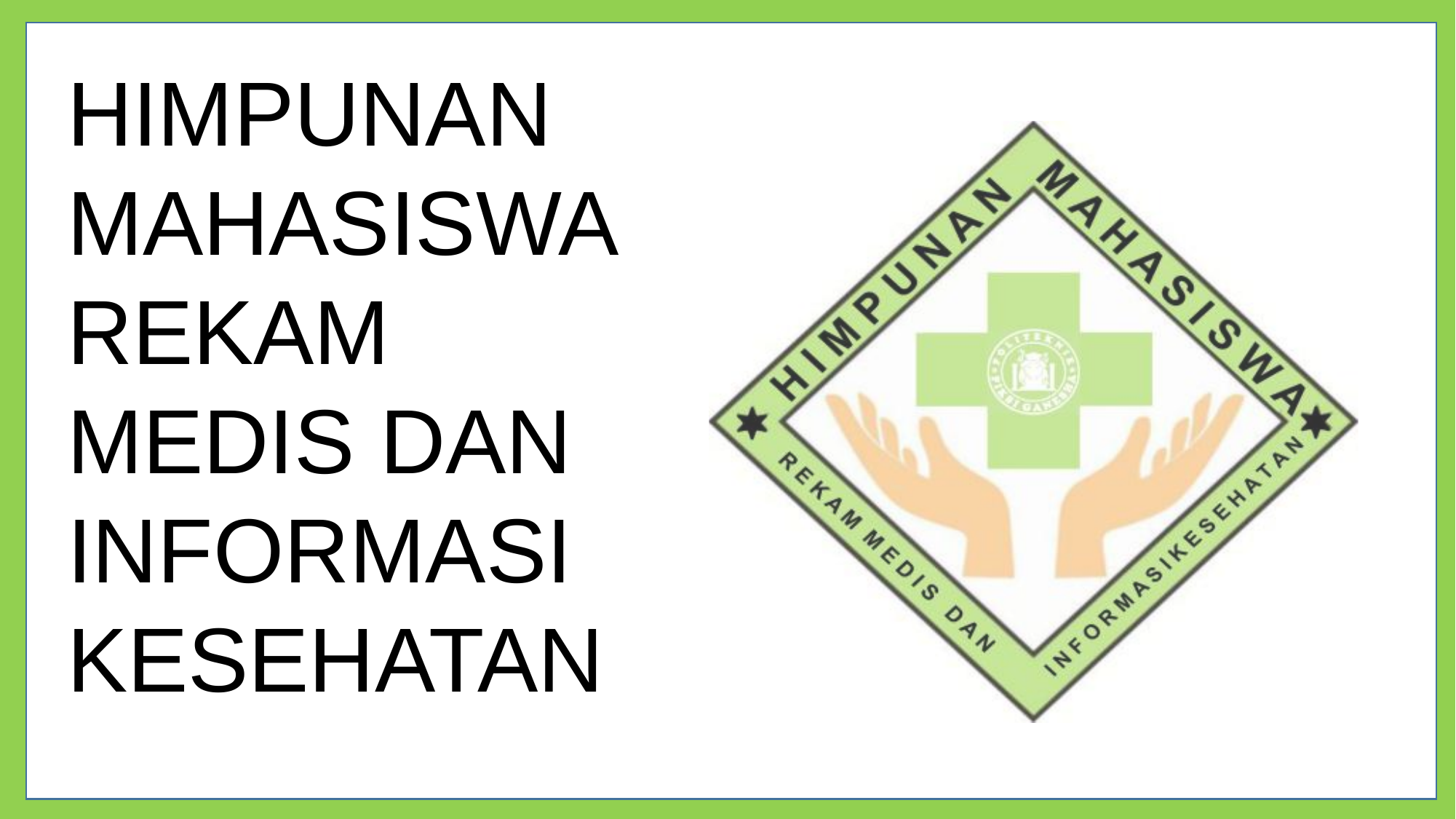

HIMPUNAN MAHASISWA REKAM MEDIS DAN INFORMASI KESEHATAN